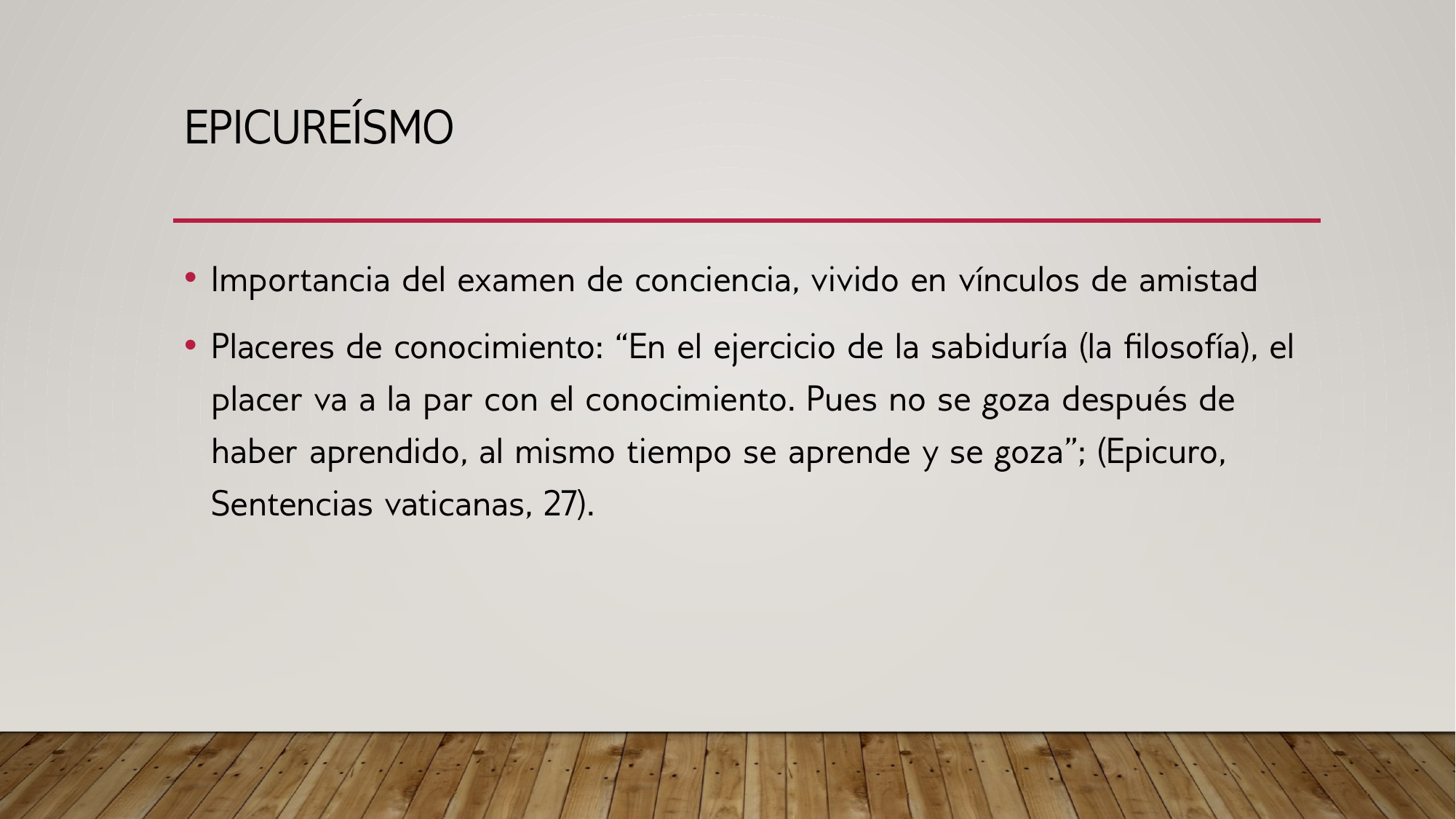

# epicureísmo
Importancia del examen de conciencia, vivido en vínculos de amistad
Placeres de conocimiento: “En el ejercicio de la sabiduría (la filosofía), el placer va a la par con el conocimiento. Pues no se goza después de haber aprendido, al mismo tiempo se aprende y se goza”; (Epicuro, Sentencias vaticanas, 27).